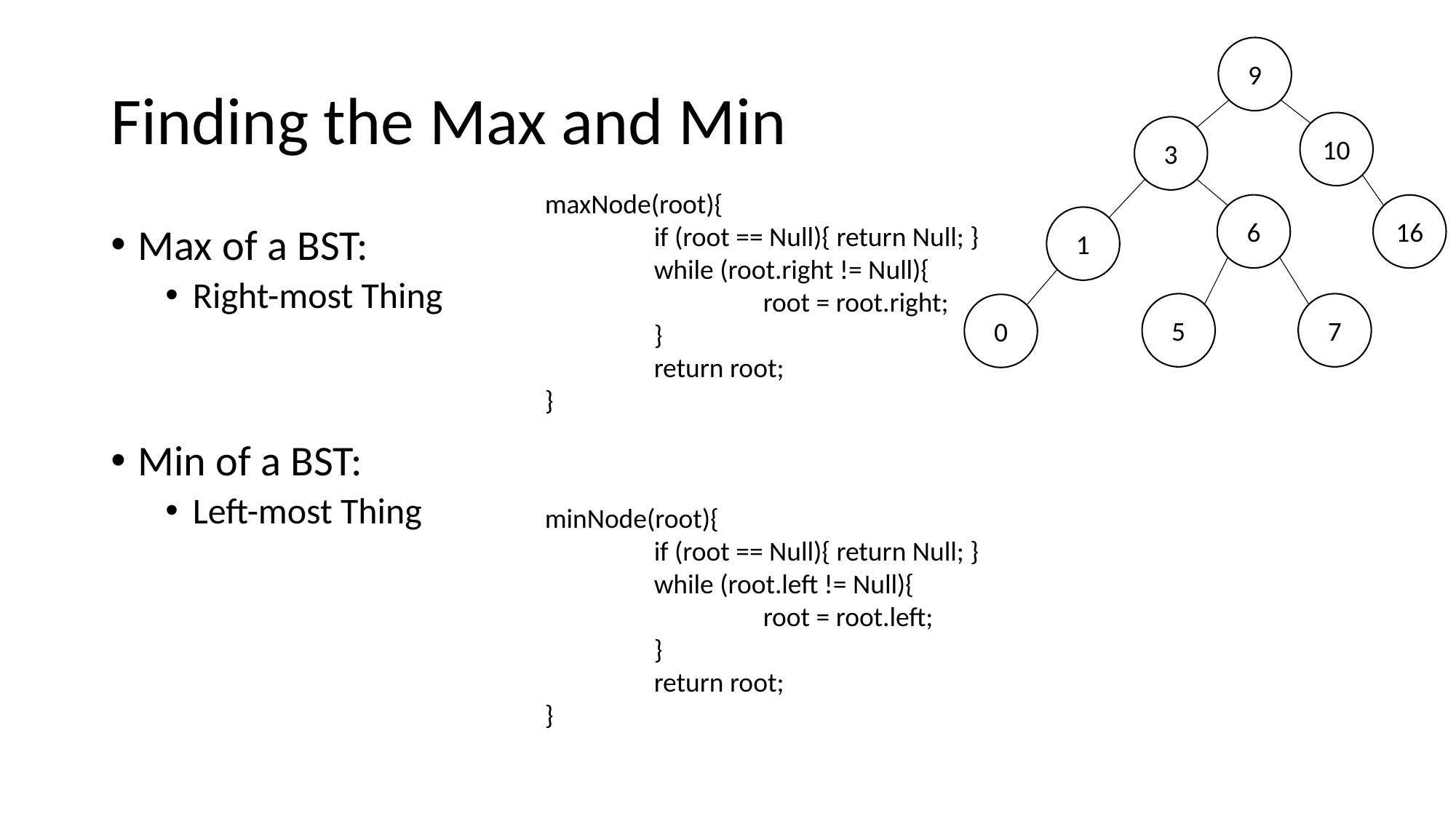

9
10
3
16
1
0
6
7
5
# Finding the Max and Min
maxNode(root){
	if (root == Null){ return Null; }
	while (root.right != Null){
		root = root.right;
	}
	return root;
}
Max of a BST:
Right-most Thing

Min of a BST:
Left-most Thing

minNode(root){
	if (root == Null){ return Null; }
	while (root.left != Null){
		root = root.left;
	}
	return root;
}